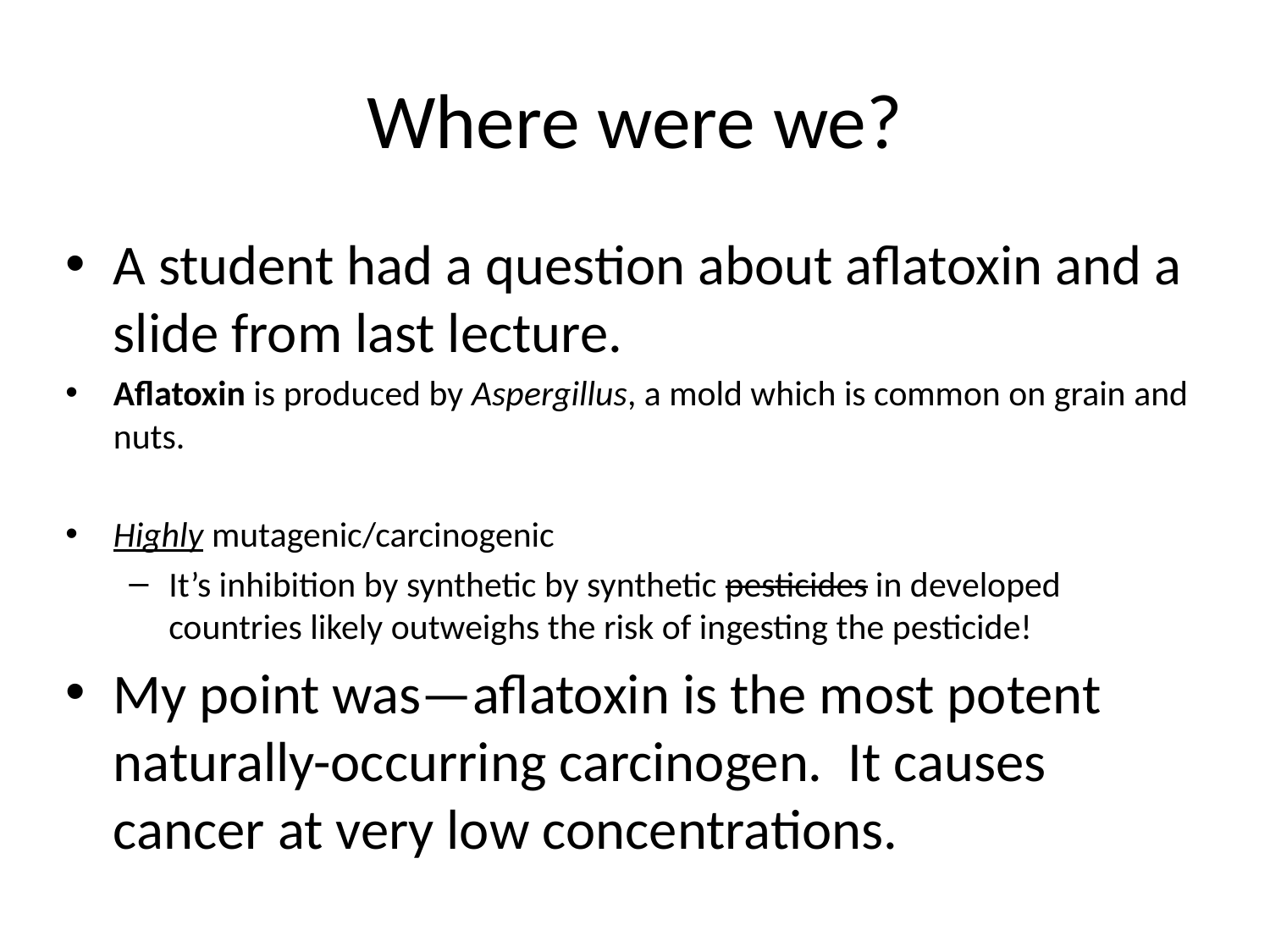

# Where were we?
A student had a question about aflatoxin and a slide from last lecture.
Aflatoxin is produced by Aspergillus, a mold which is common on grain and nuts.

Highly mutagenic/carcinogenic
It’s inhibition by synthetic by synthetic pesticides in developed countries likely outweighs the risk of ingesting the pesticide!
My point was—aflatoxin is the most potent naturally-occurring carcinogen.  It causes cancer at very low concentrations.